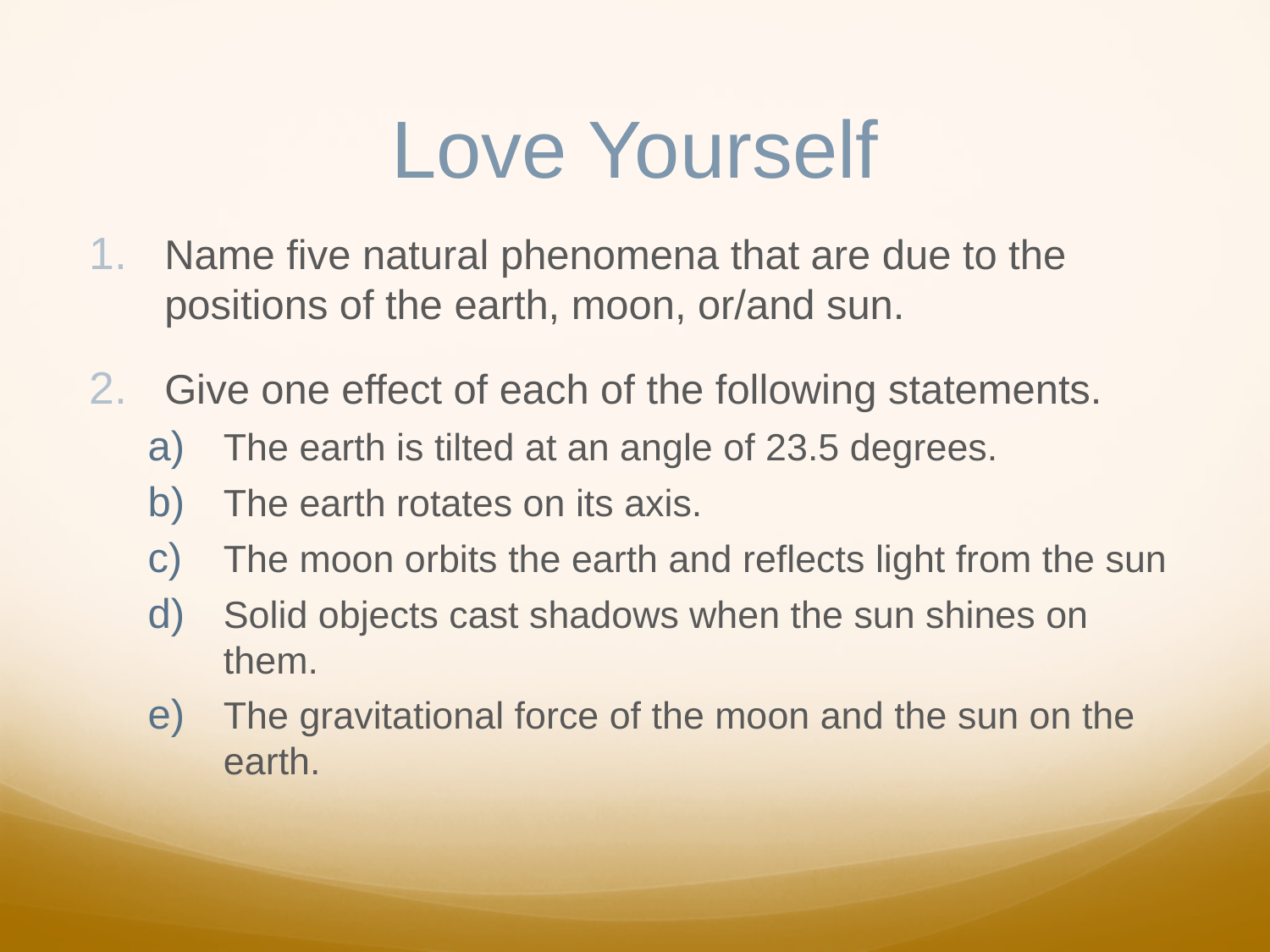

# Love Yourself
Name five natural phenomena that are due to the positions of the earth, moon, or/and sun.
Give one effect of each of the following statements.
The earth is tilted at an angle of 23.5 degrees.
The earth rotates on its axis.
The moon orbits the earth and reflects light from the sun
Solid objects cast shadows when the sun shines on them.
The gravitational force of the moon and the sun on the earth.